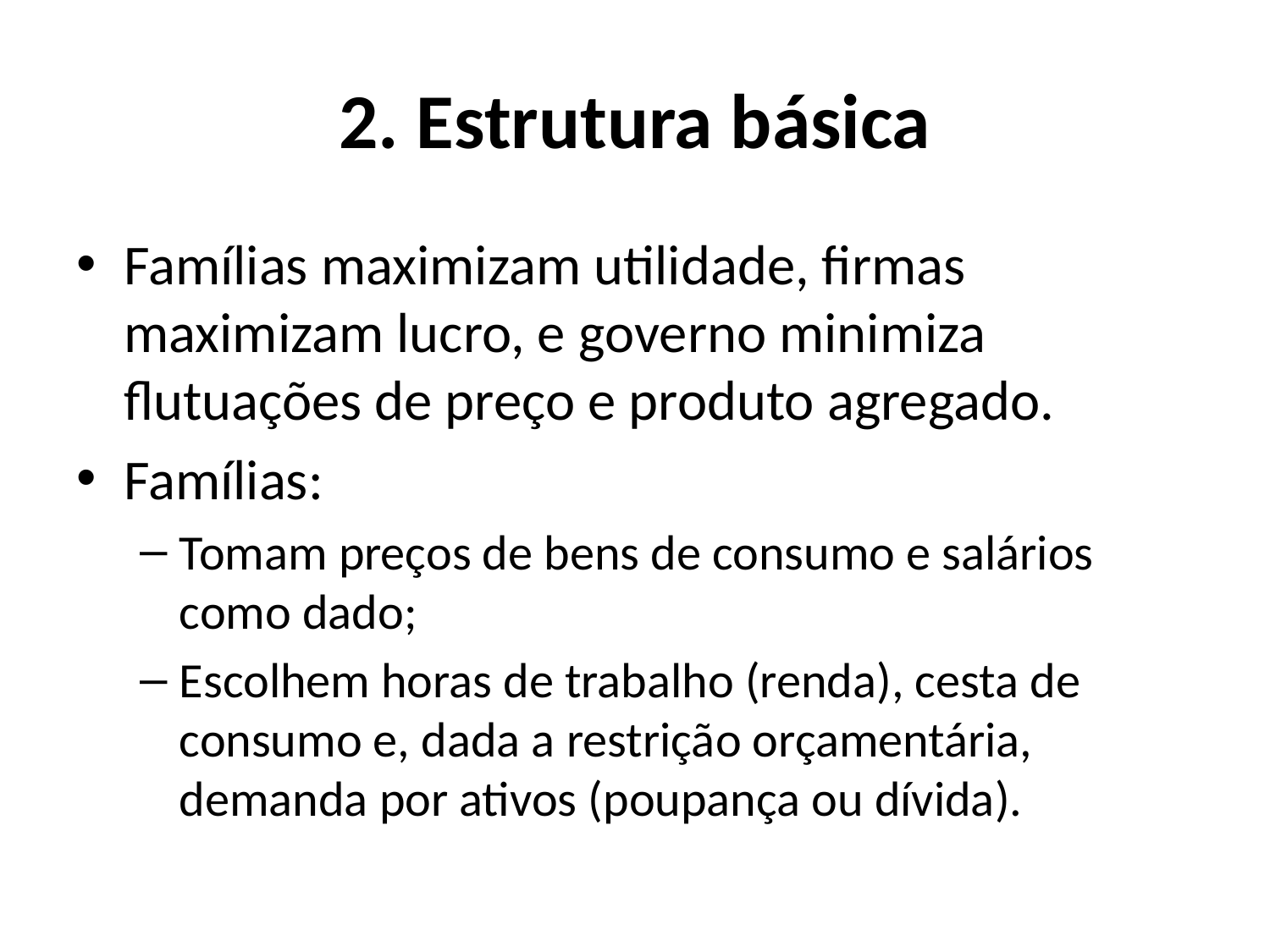

# 2. Estrutura básica
Famílias maximizam utilidade, firmas maximizam lucro, e governo minimiza flutuações de preço e produto agregado.
Famílias:
Tomam preços de bens de consumo e salários como dado;
Escolhem horas de trabalho (renda), cesta de consumo e, dada a restrição orçamentária, demanda por ativos (poupança ou dívida).